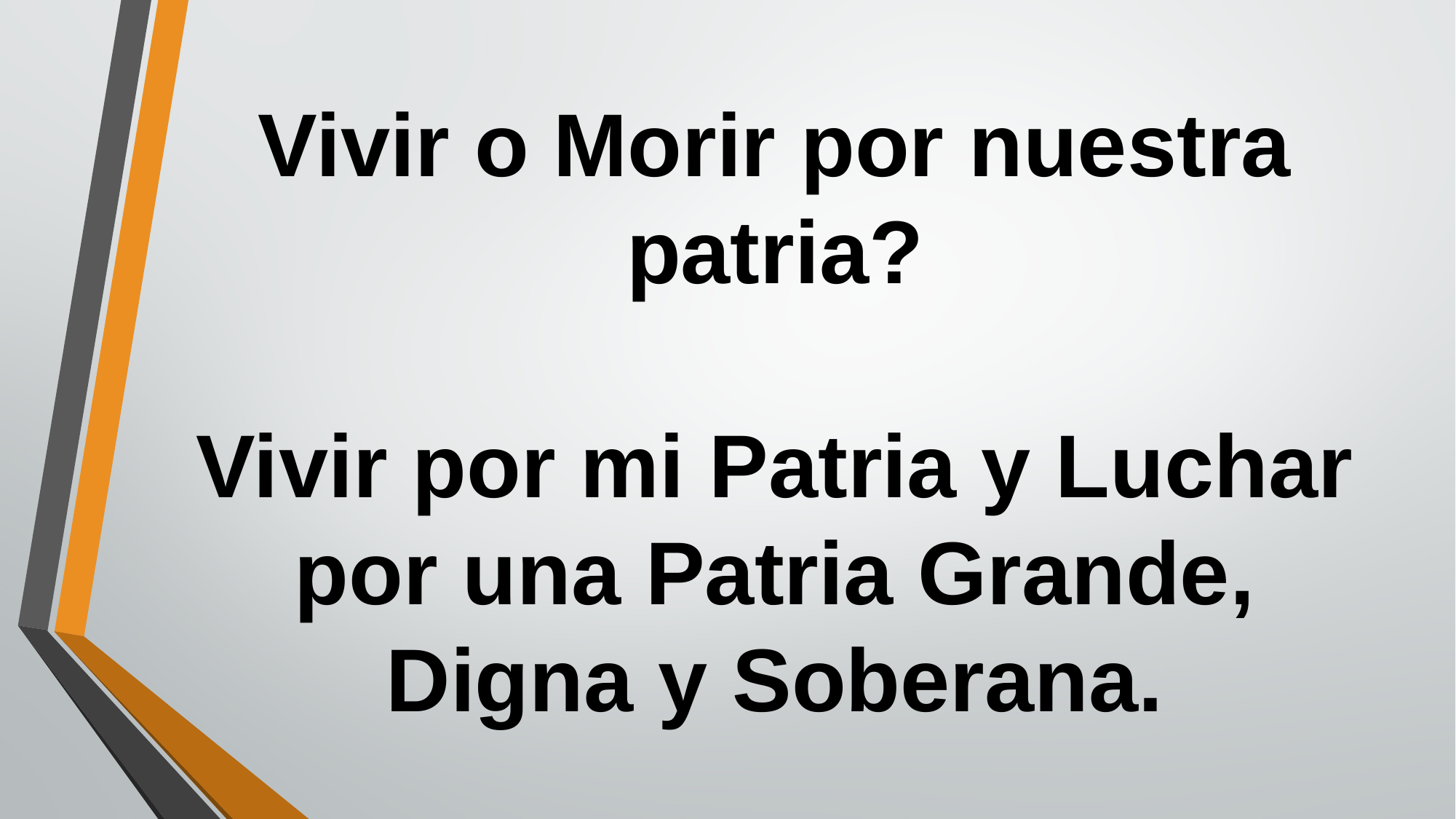

# Vivir o Morir por nuestra patria? Vivir por mi Patria y Luchar por una Patria Grande, Digna y Soberana.